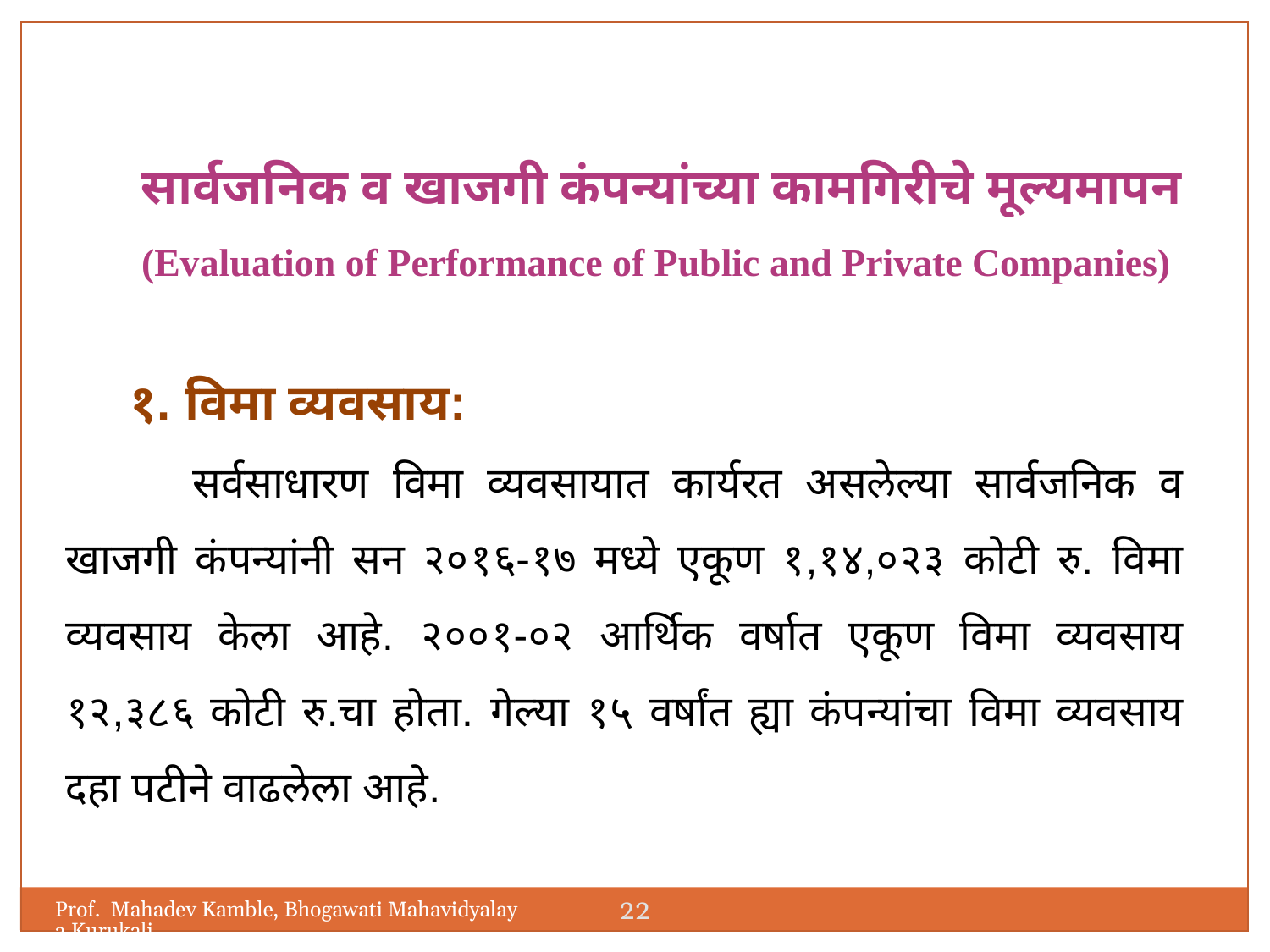

सार्वजनिक व खाजगी कंपन्यांच्या कामगिरीचे मूल्यमापन
(Evaluation of Performance of Public and Private Companies)

१. विमा व्यवसाय:
	सर्वसाधारण विमा व्यवसायात कार्यरत असलेल्या सार्वजनिक व खाजगी कंपन्यांनी सन २०१६-१७ मध्ये एकूण १,१४,०२३ कोटी रु. विमा व्यवसाय केला आहे. २००१-०२ आर्थिक वर्षात एकूण विमा व्यवसाय १२,३८६ कोटी रु.चा होता. गेल्या १५ वर्षांत ह्या कंपन्यांचा विमा व्यवसाय दहा पटीने वाढलेला आहे.
22
Prof.  Mahadev Kamble, Bhogawati Mahavidyalaya,Kurukali.